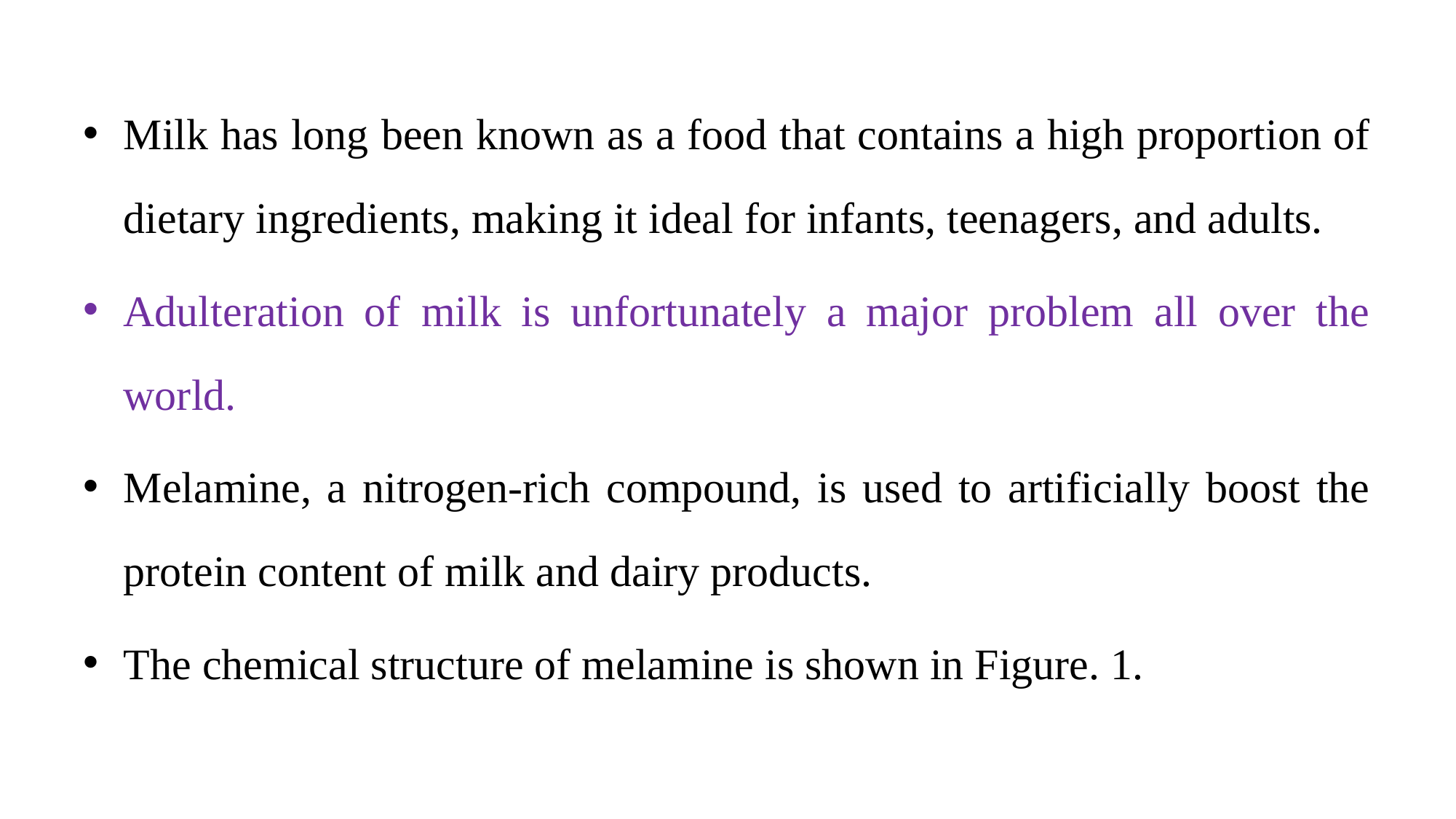

Milk has long been known as a food that contains a high proportion of dietary ingredients, making it ideal for infants, teenagers, and adults.
Adulteration of milk is unfortunately a major problem all over the world.
Melamine, a nitrogen-rich compound, is used to artificially boost the protein content of milk and dairy products.
The chemical structure of melamine is shown in Figure. 1.